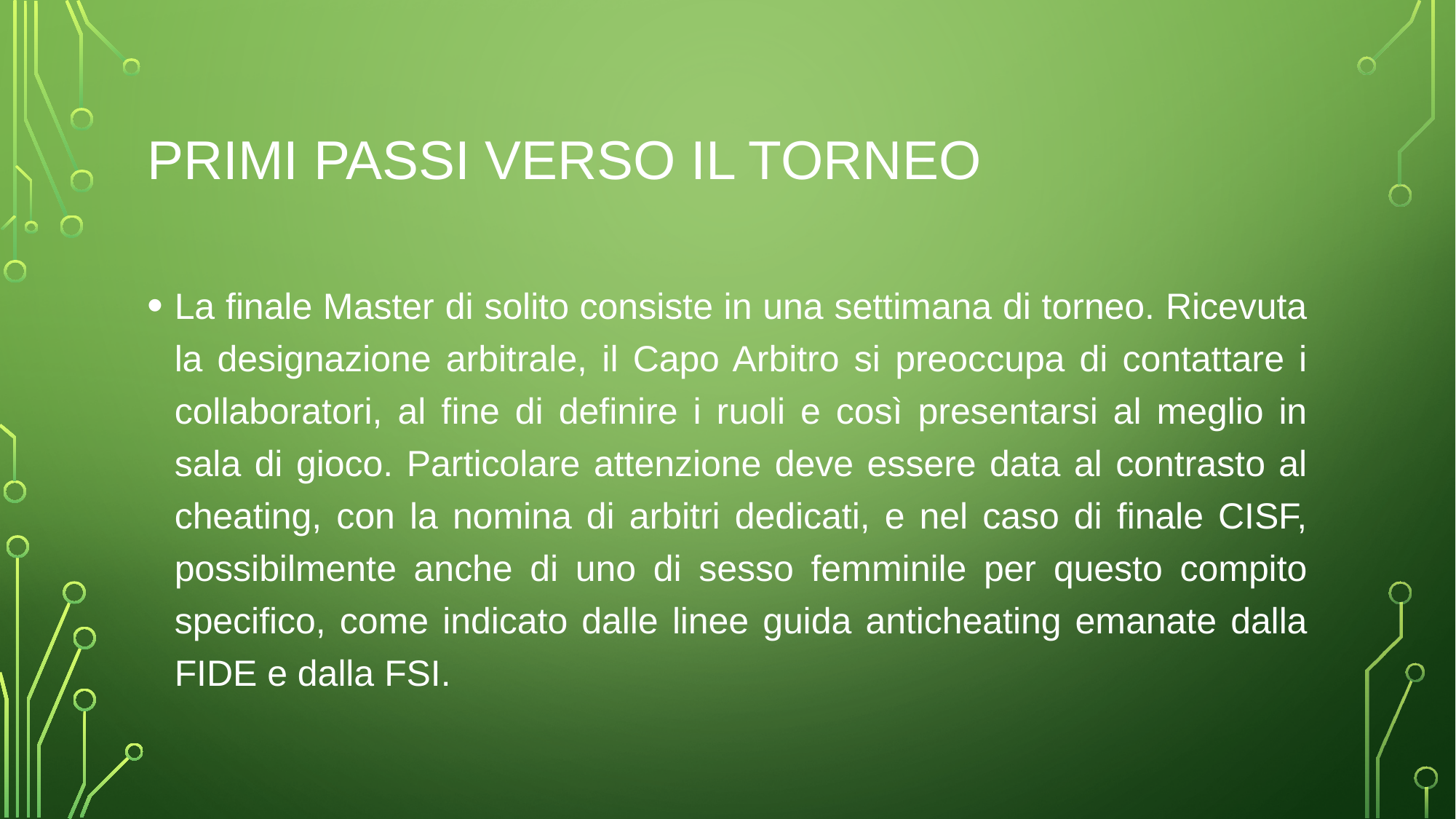

# Primi passi verso il torneo
La finale Master di solito consiste in una settimana di torneo. Ricevuta la designazione arbitrale, il Capo Arbitro si preoccupa di contattare i collaboratori, al fine di definire i ruoli e così presentarsi al meglio in sala di gioco. Particolare attenzione deve essere data al contrasto al cheating, con la nomina di arbitri dedicati, e nel caso di finale CISF, possibilmente anche di uno di sesso femminile per questo compito specifico, come indicato dalle linee guida anticheating emanate dalla FIDE e dalla FSI.